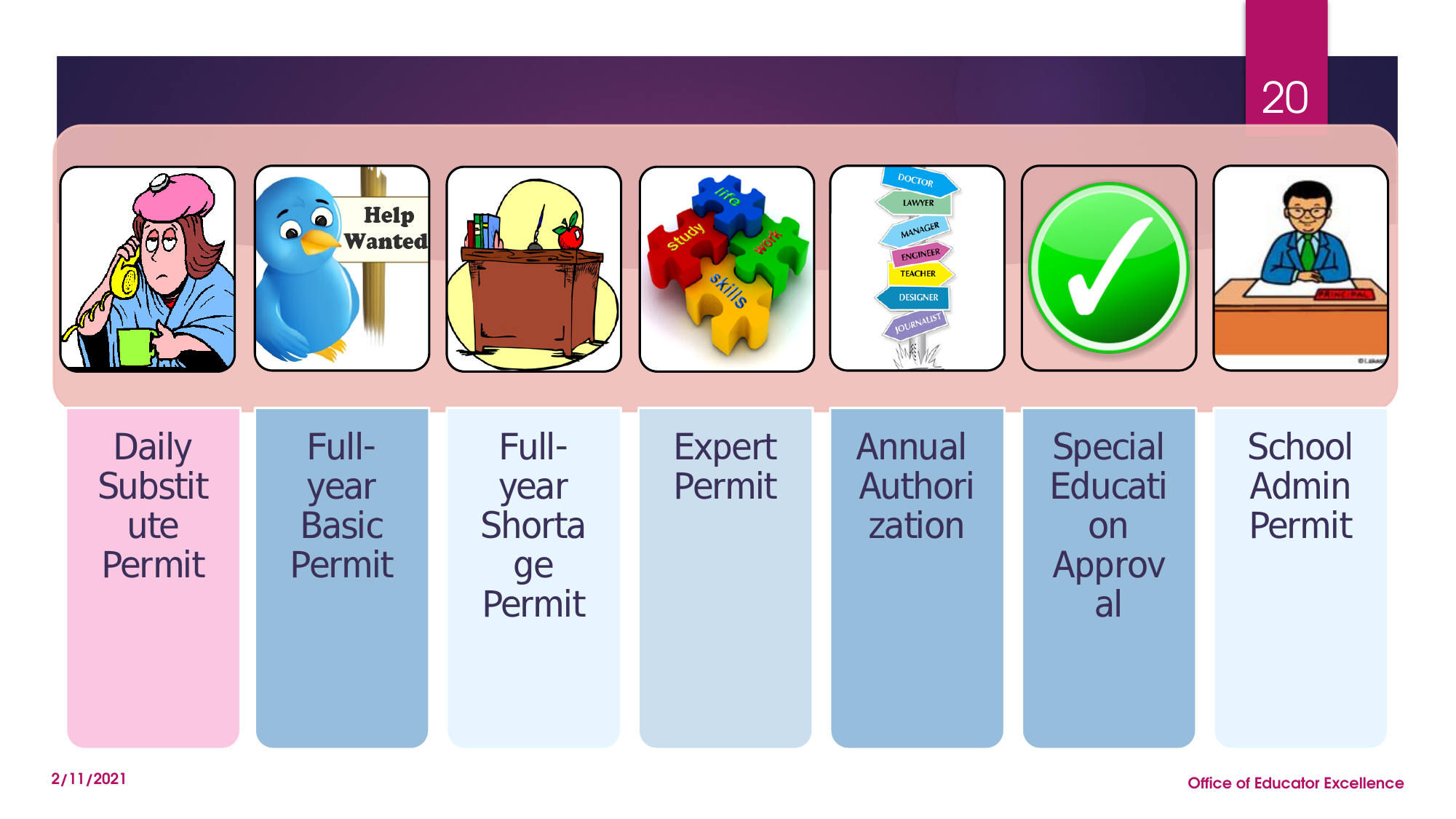

20
Daily Substitute Permit
Full-year
Basic Permit
Full-year Shortage Permit
Expert Permit
Annual  Authorization
Special Education Approval
School Admin Permit
2/11/2021
Office of Educator Excellence